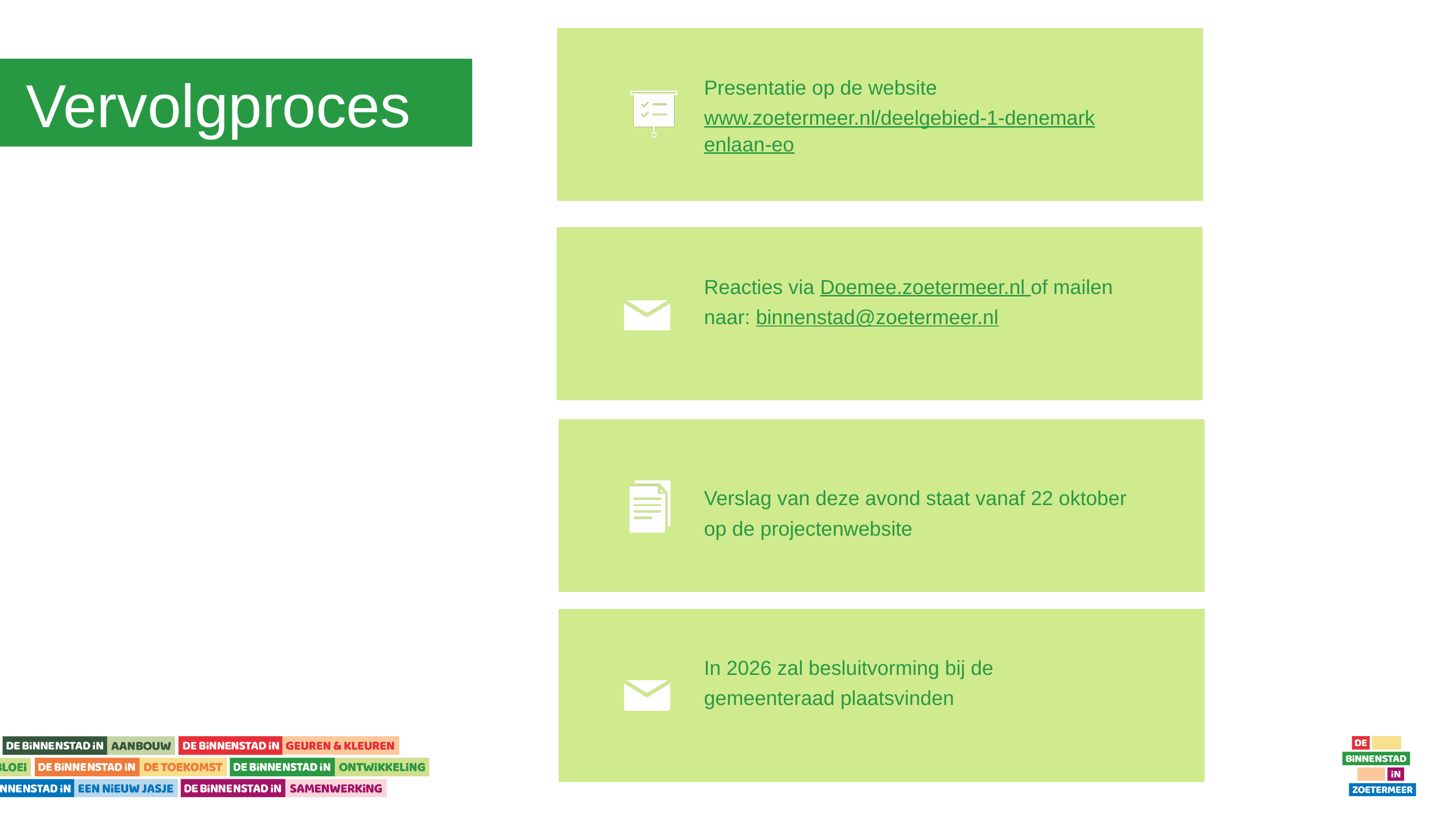

Presentatie op de website www.zoetermeer.nl/deelgebied-1-denemarkenlaan-eo
Vervolgproces

Reacties via Doemee.zoetermeer.nl of mailen naar: binnenstad@zoetermeer.nl

Verslag van deze avond staat vanaf 22 oktober op de projectenwebsite

In 2026 zal besluitvorming bij de gemeenteraad plaatsvinden